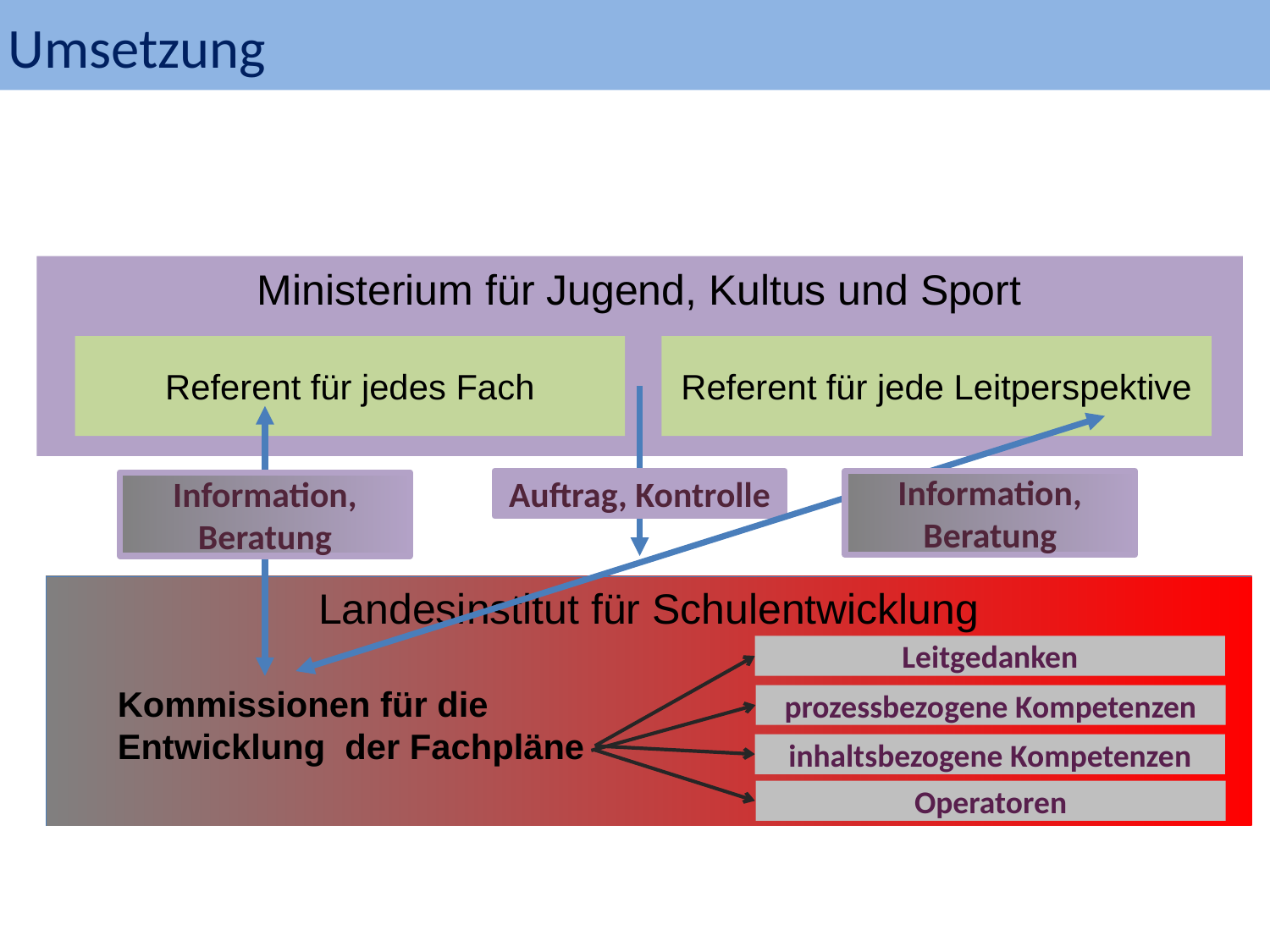

Umsetzung
Ministerium für Jugend, Kultus und Sport

Referent für jedes Fach
Referent für jede Leitperspektive
Auftrag, Kontrolle
Information, Beratung
Information, Beratung
Landesinstitut für Schulentwicklung

Leitgedanken
Kommissionen für die Entwicklung  der Fachpläne
prozessbezogene Kompetenzen
inhaltsbezogene Kompetenzen
Operatoren